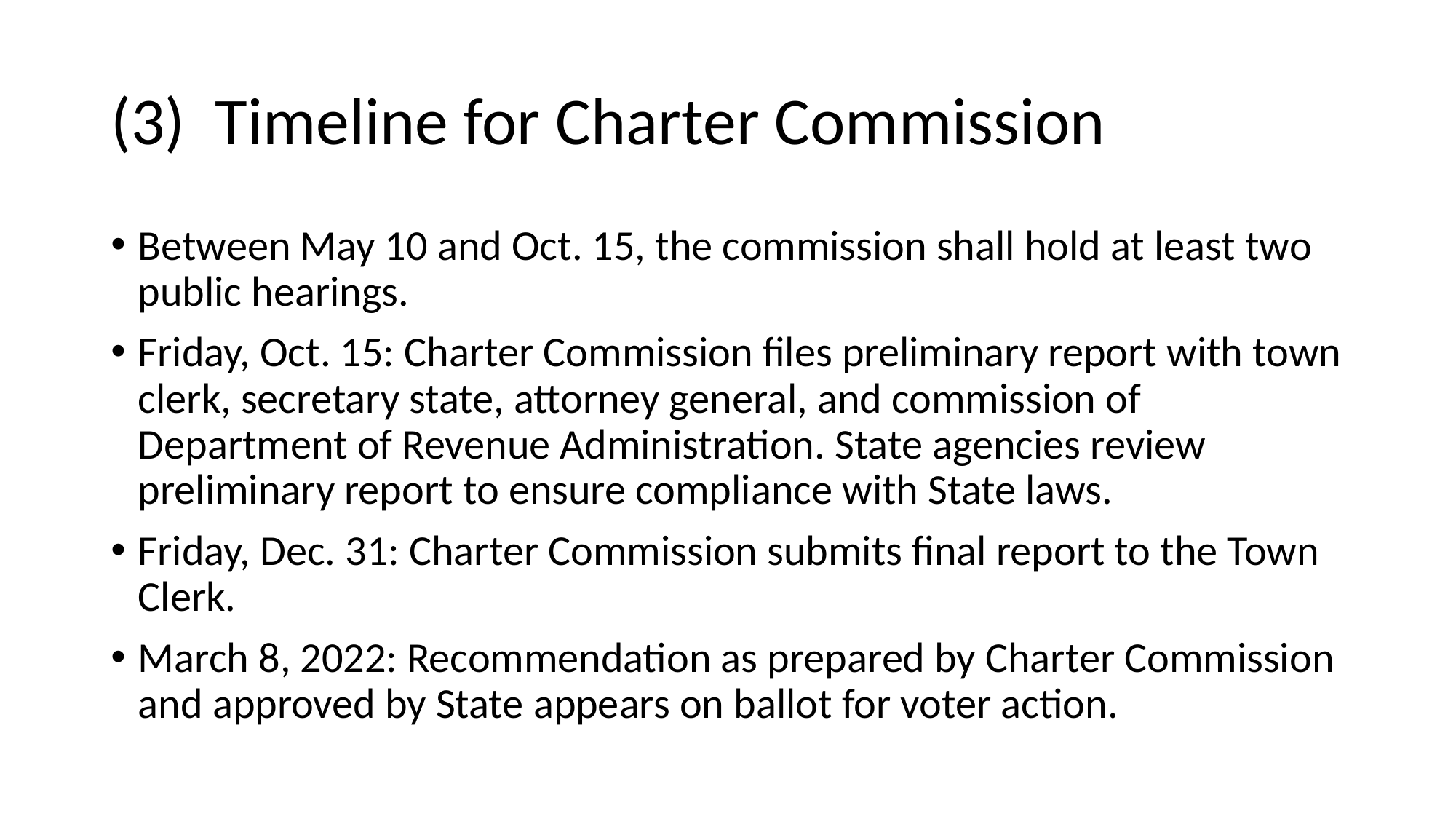

# (3)  Timeline for Charter Commission
Between May 10 and Oct. 15, the commission shall hold at least two public hearings.
Friday, Oct. 15: Charter Commission files preliminary report with town clerk, secretary state, attorney general, and commission of Department of Revenue Administration. State agencies review preliminary report to ensure compliance with State laws.
Friday, Dec. 31: Charter Commission submits final report to the Town Clerk.
March 8, 2022: Recommendation as prepared by Charter Commission and approved by State appears on ballot for voter action.